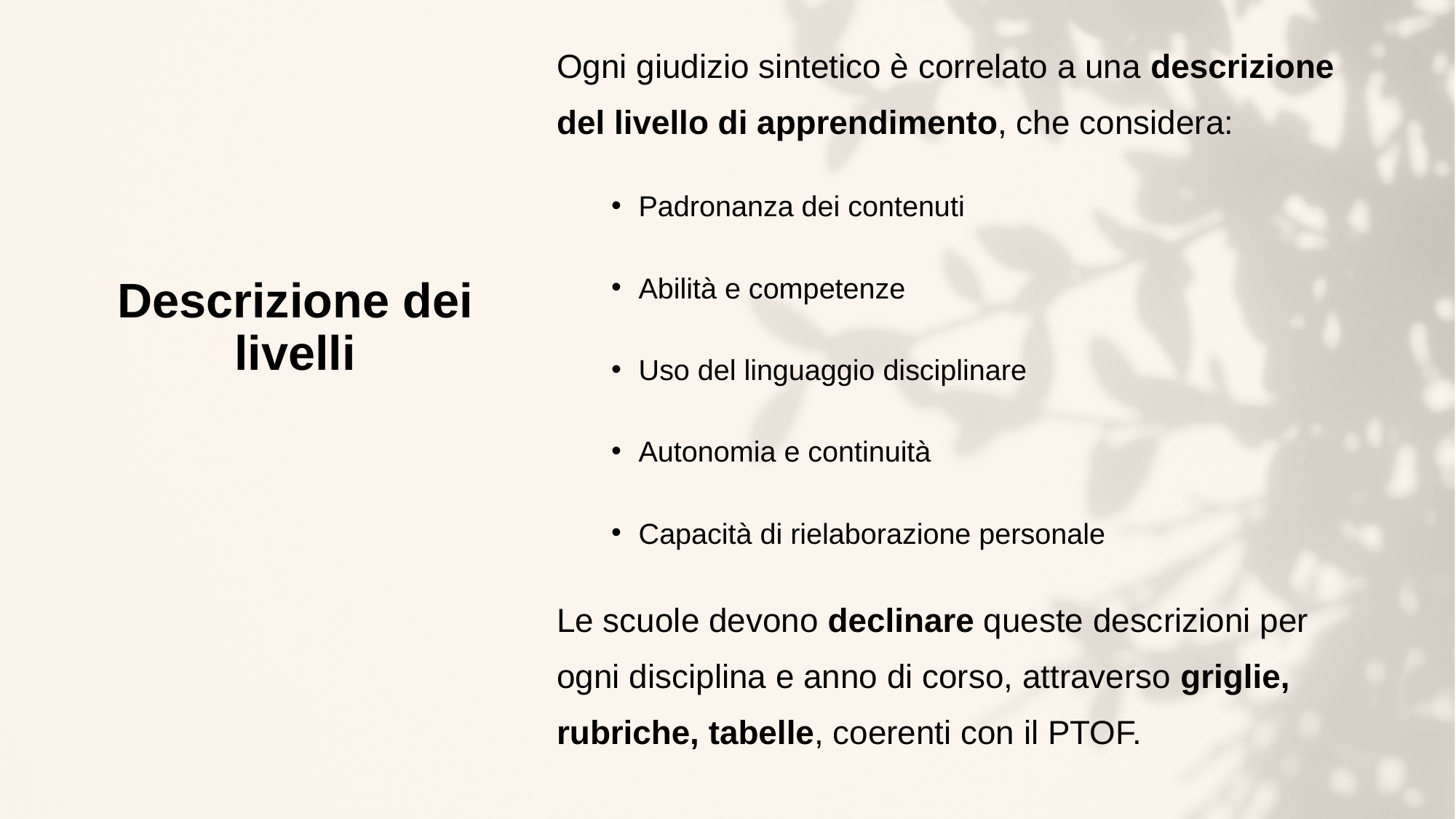

Ogni giudizio sintetico è correlato a una descrizione del livello di apprendimento, che considera:
Padronanza dei contenuti
Abilità e competenze
Uso del linguaggio disciplinare
Autonomia e continuità
Capacità di rielaborazione personale
Le scuole devono declinare queste descrizioni per ogni disciplina e anno di corso, attraverso griglie, rubriche, tabelle, coerenti con il PTOF.

# Descrizione dei livelli